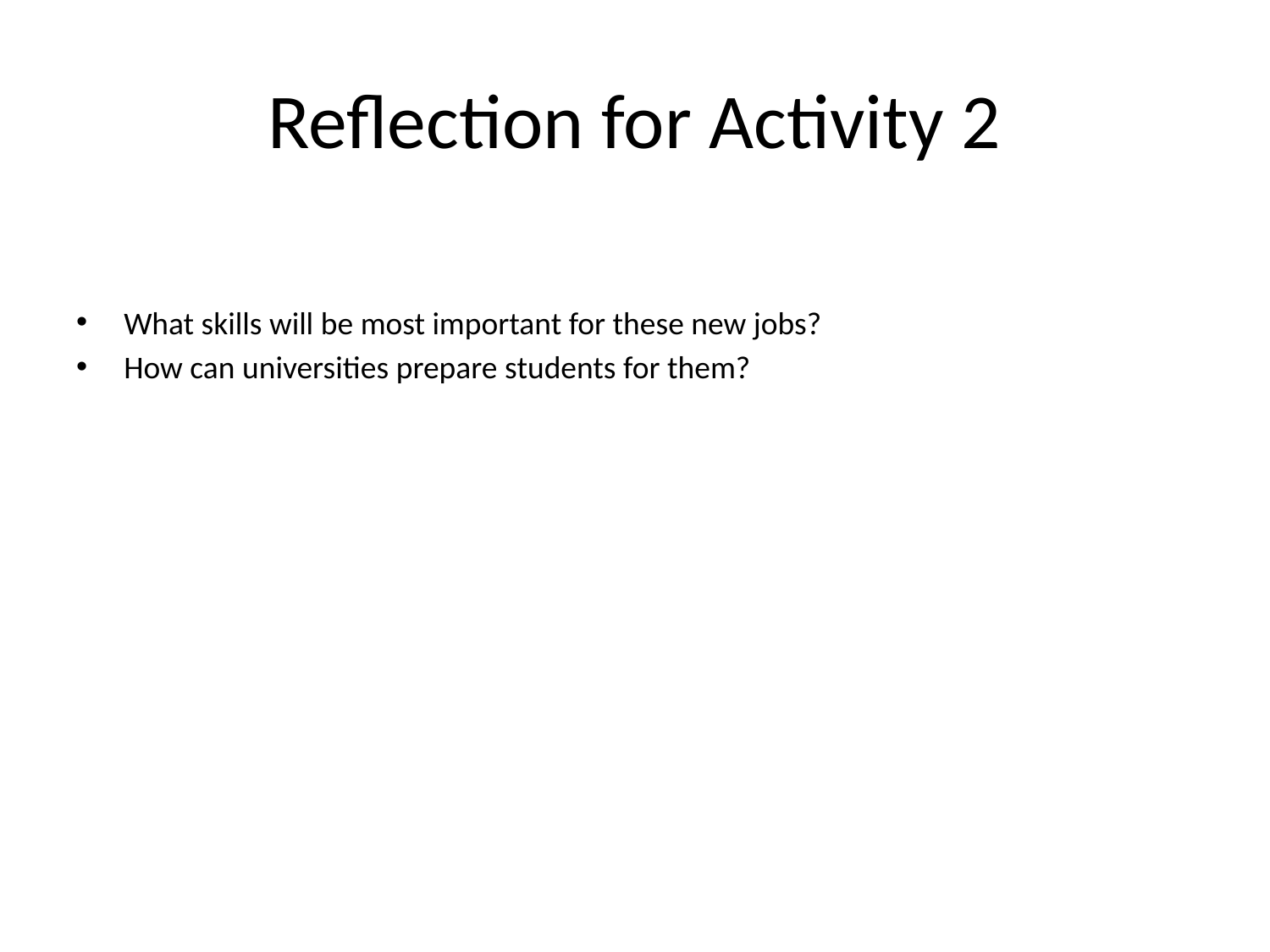

# Reflection for Activity 2

What skills will be most important for these new jobs?
How can universities prepare students for them?